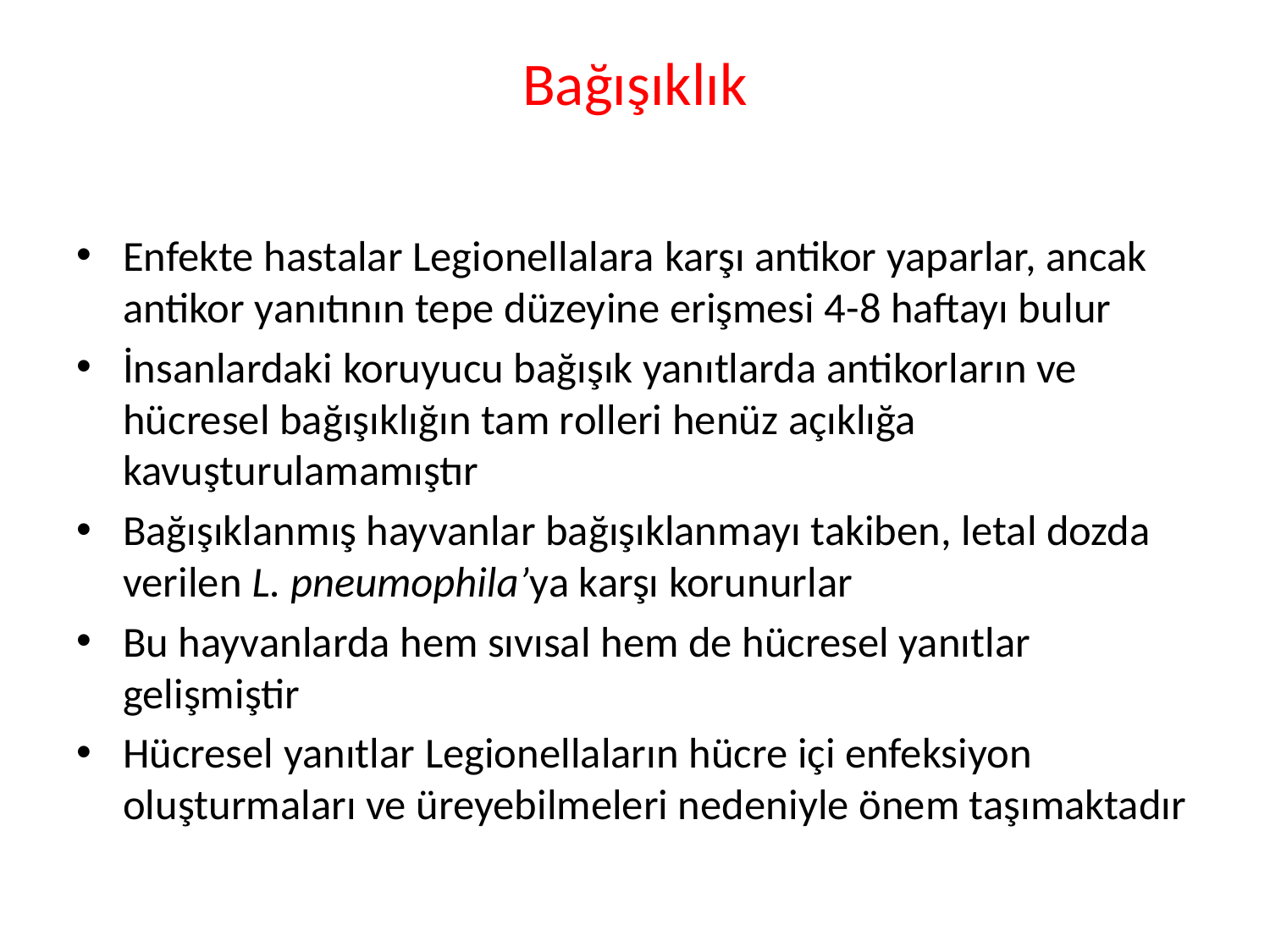

# Bağışıklık
Enfekte hastalar Legionellalara karşı antikor yaparlar, ancak antikor yanıtının tepe düzeyine erişmesi 4-8 haftayı bulur
İnsanlardaki koruyucu bağışık yanıtlarda antikorların ve hücresel bağışıklığın tam rolleri henüz açıklığa kavuşturulamamıştır
Bağışıklanmış hayvanlar bağışıklanmayı takiben, letal dozda verilen L. pneumophila’ya karşı korunurlar
Bu hayvanlarda hem sıvısal hem de hücresel yanıtlar gelişmiştir
Hücresel yanıtlar Legionellaların hücre içi enfeksiyon oluşturmaları ve üreyebilmeleri nedeniyle önem taşımaktadır